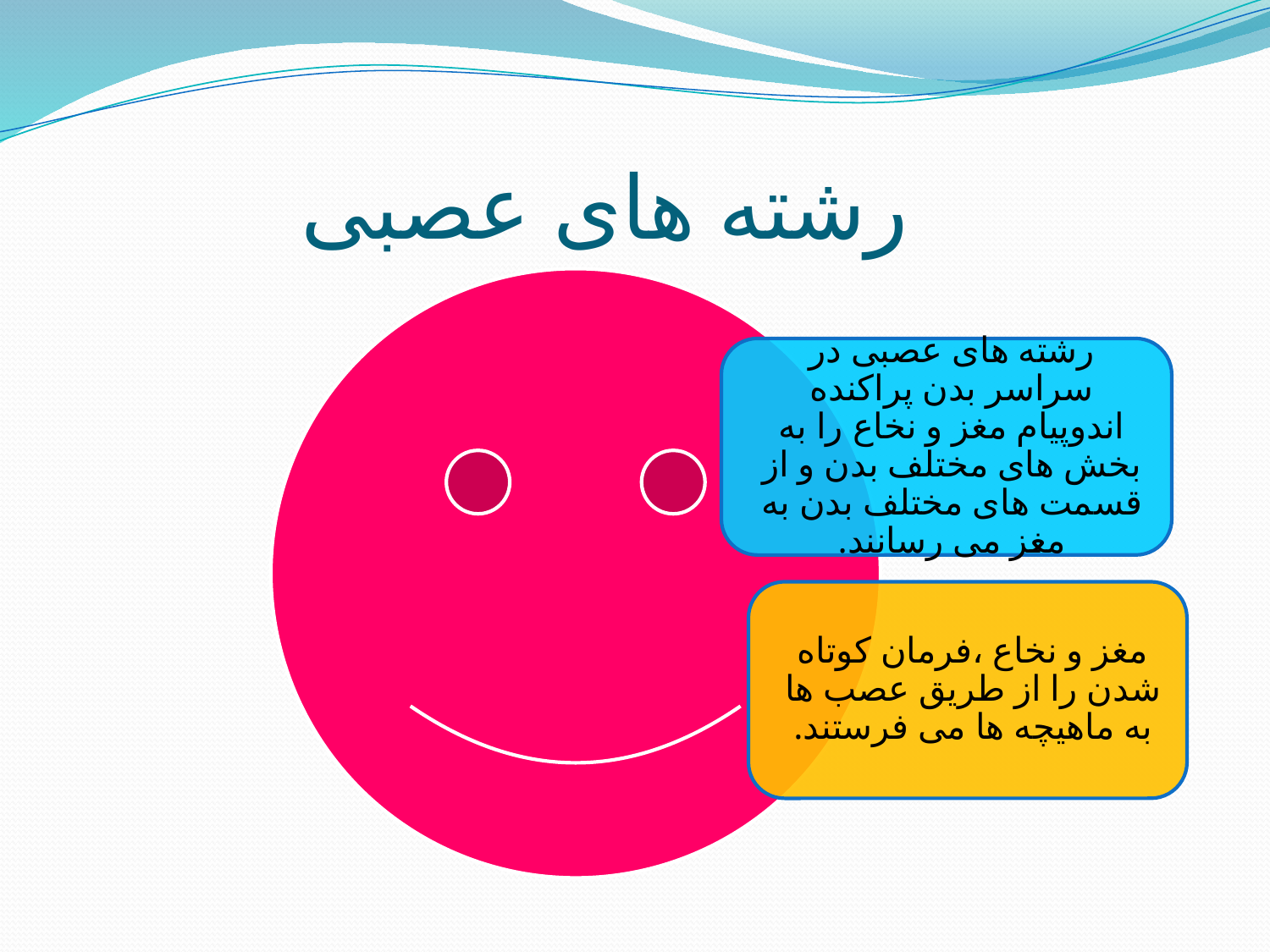

# رشته های عصبی
رشته های عصبی در سراسر بدن پراکنده اندوپیام مغز و نخاع را به بخش های مختلف بدن و از قسمت های مختلف بدن به مغز می رسانند.
مغز و نخاع ،فرمان کوتاه شدن را از طریق عصب ها به ماهیچه ها می فرستند.